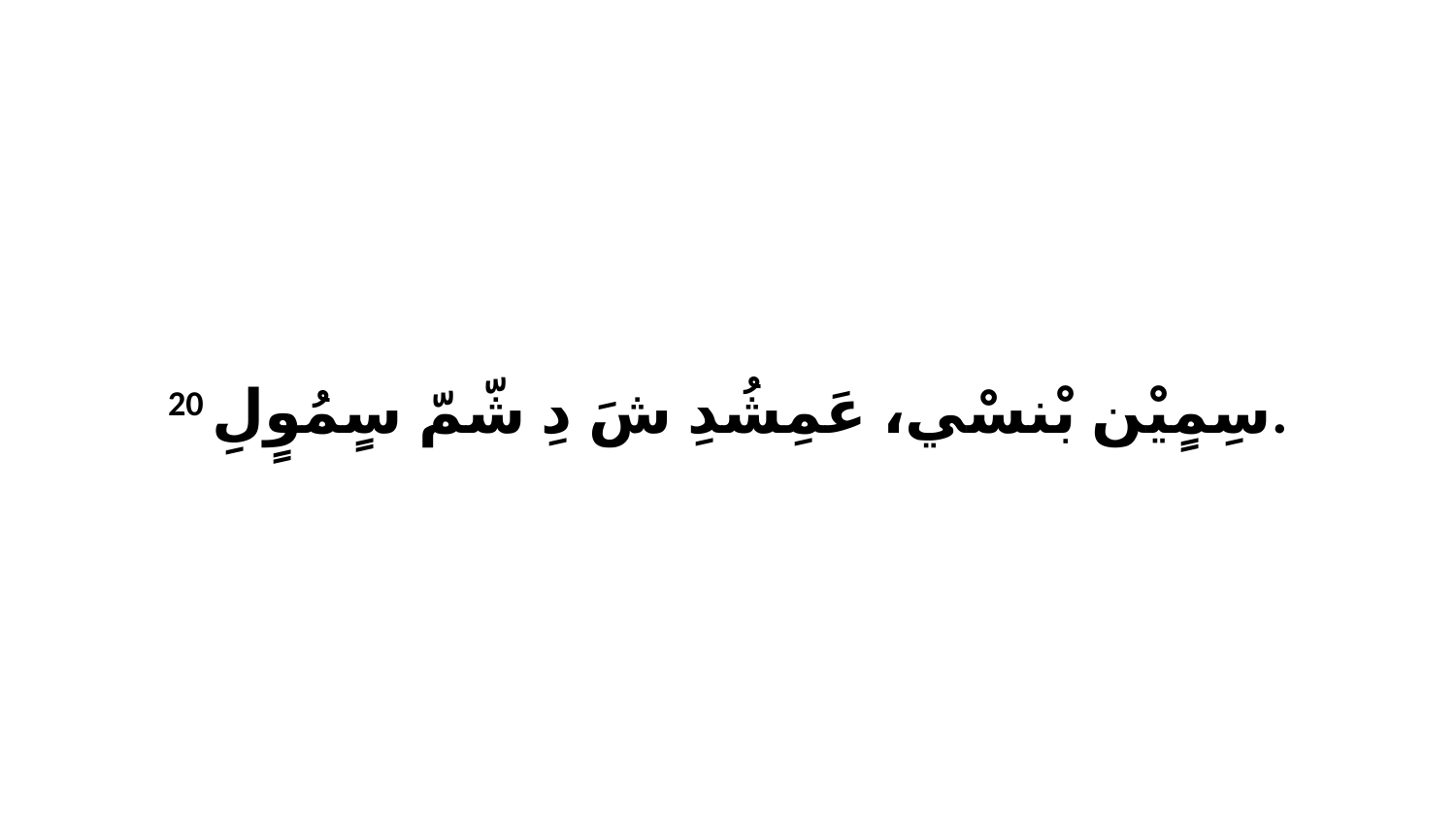

20 سِمٍيْن بْنسْي، عَمِشُدِ شَ دِ شّمّ سٍمُوٍلِ.